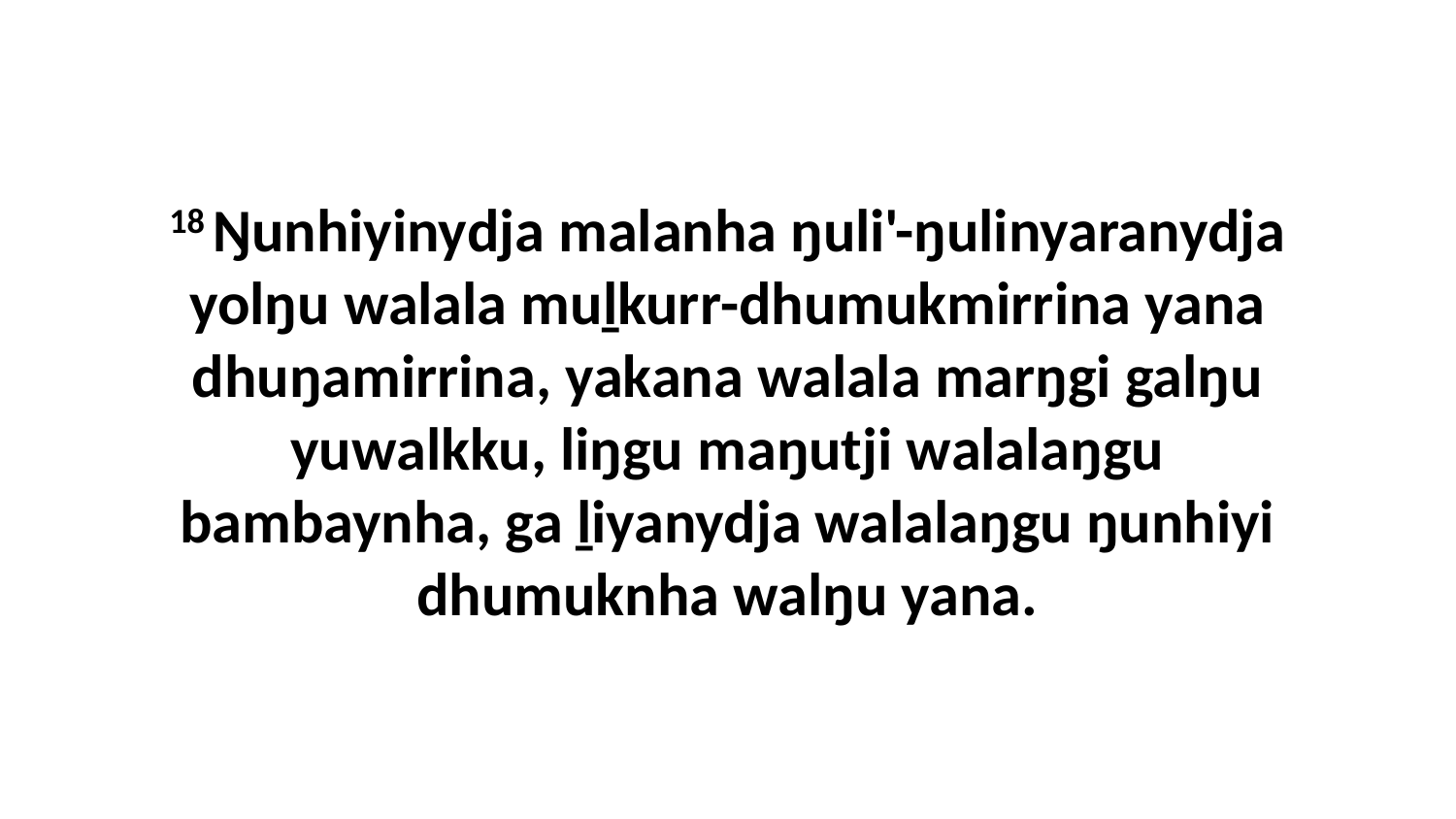

18 Ŋunhiyinydja malanha ŋuli'-ŋulinyaranydja yolŋu walala muḻkurr-dhumukmirrina yana dhuŋamirrina, yakana walala marŋgi galŋu yuwalkku, liŋgu maŋutji walalaŋgu bambaynha, ga ḻiyanydja walalaŋgu ŋunhiyi dhumuknha walŋu yana.